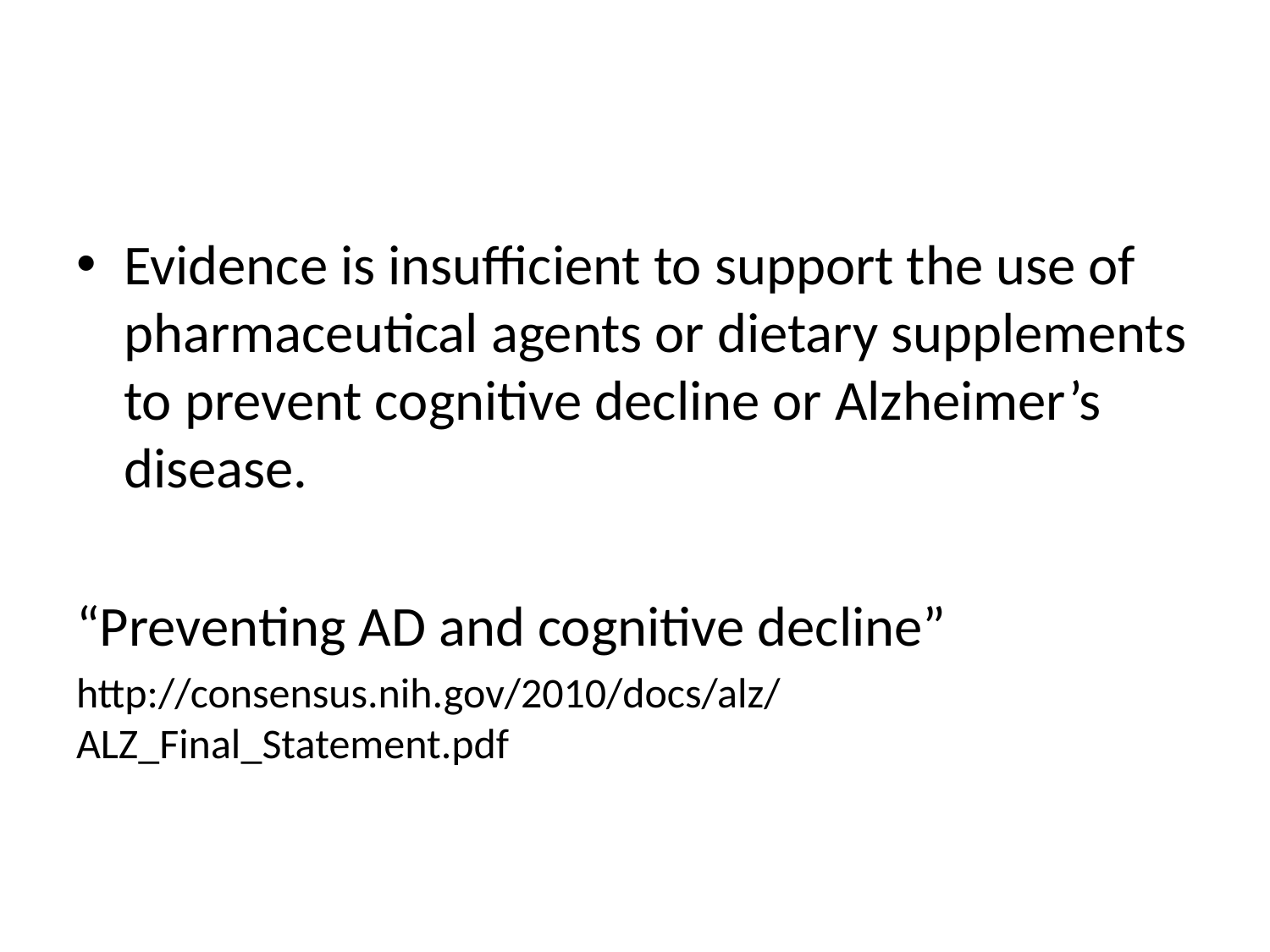

#
Evidence is insufficient to support the use of pharmaceutical agents or dietary supplements to prevent cognitive decline or Alzheimer’s disease.

“Preventing AD and cognitive decline”
http://consensus.nih.gov/2010/docs/alz/ALZ_Final_Statement.pdf